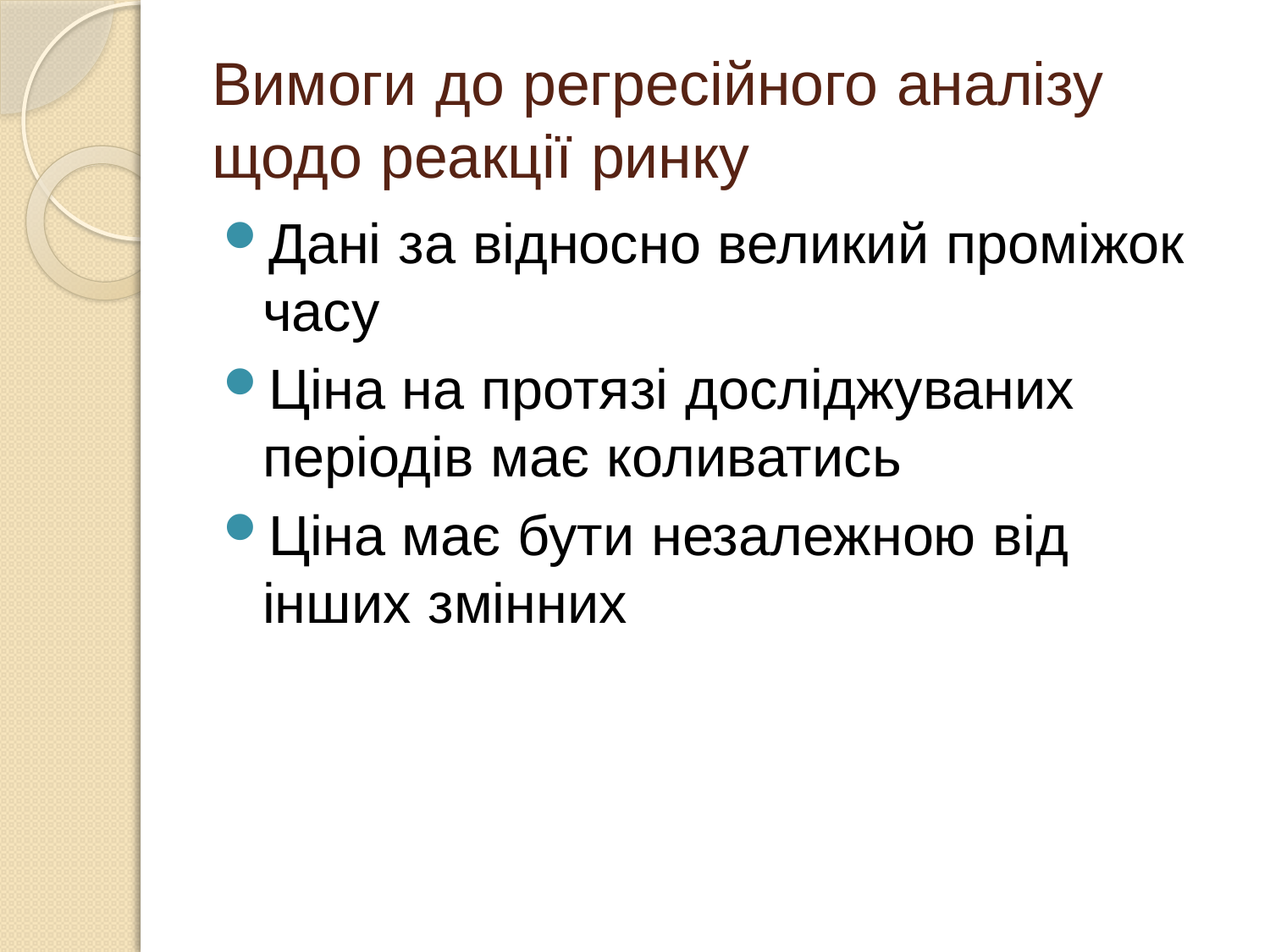

# Вимоги до регресійного аналізу щодо реакції ринку
Дані за відносно великий проміжок часу
Ціна на протязі досліджуваних періодів має коливатись
Ціна має бути незалежною від інших змінних